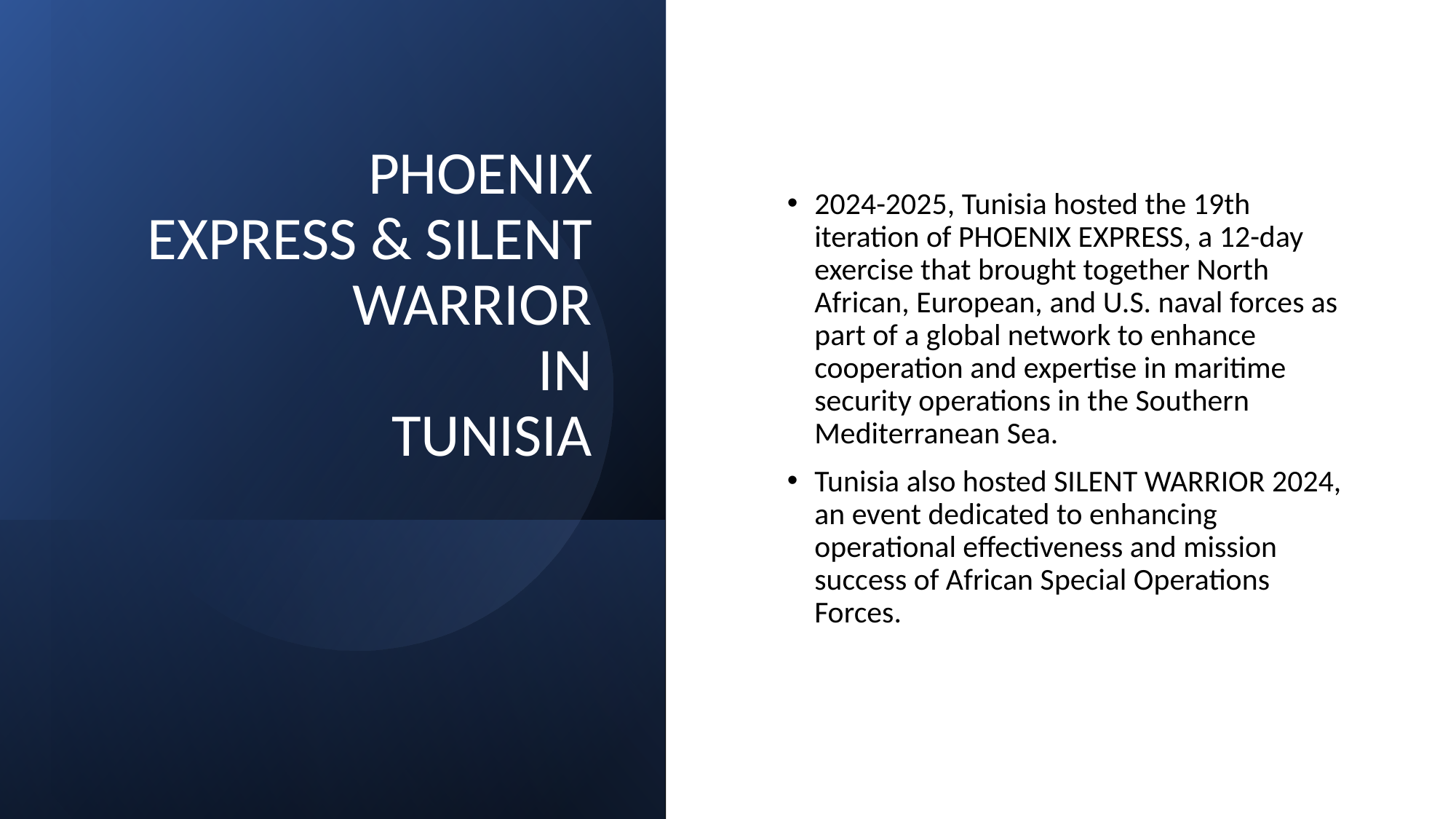

# PHOENIX EXPRESS & SILENT WARRIOR IN TUNISIA

2024-2025, Tunisia hosted the 19th iteration of PHOENIX EXPRESS, a 12-day exercise that brought together North African, European, and U.S. naval forces as part of a global network to enhance cooperation and expertise in maritime security operations in the Southern Mediterranean Sea.
Tunisia also hosted SILENT WARRIOR 2024, an event dedicated to enhancing operational effectiveness and mission success of African Special Operations Forces.